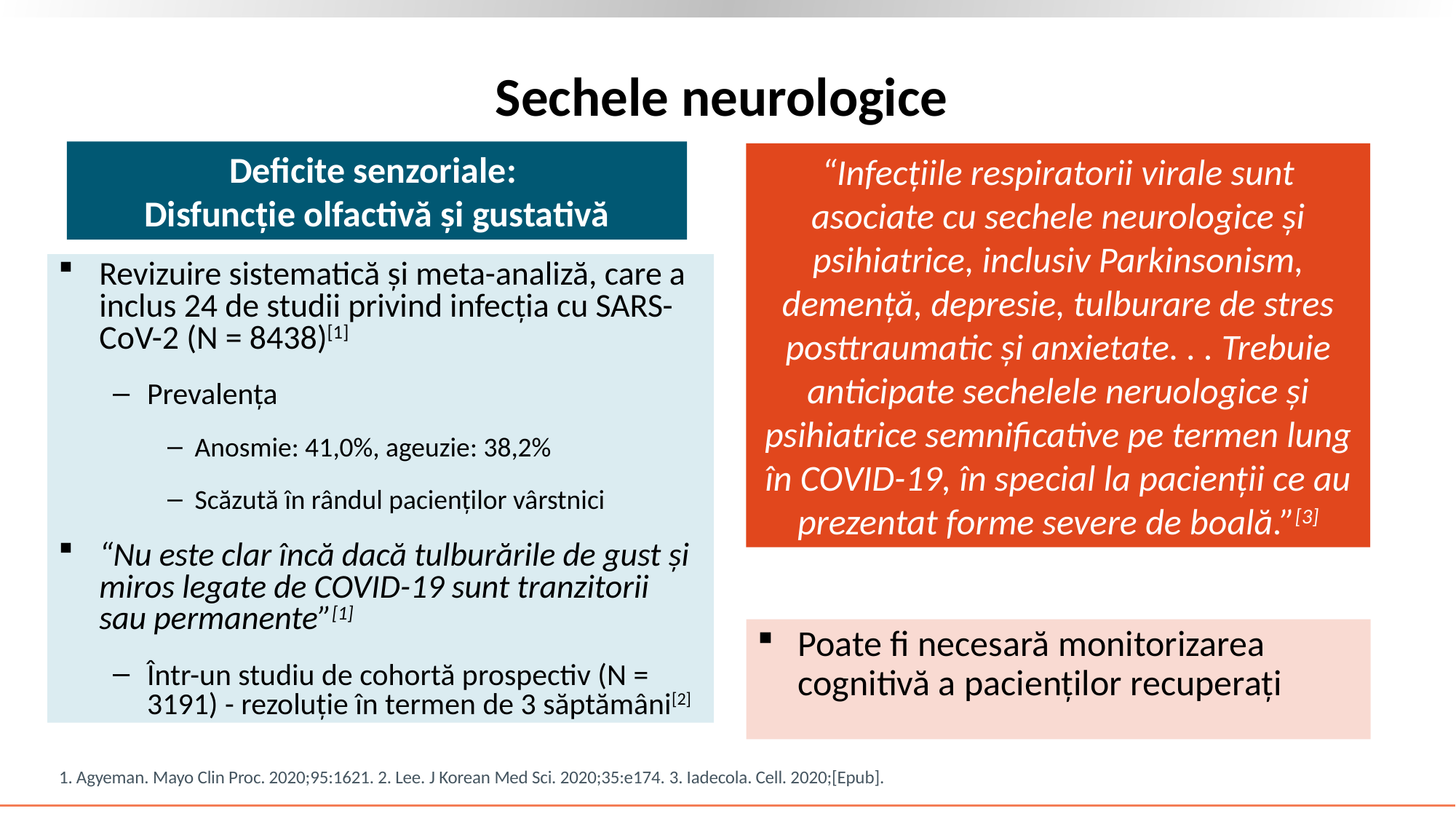

# Sechele neurologice
Deficite senzoriale:
Disfuncție olfactivă și gustativă
“Infecțiile respiratorii virale sunt asociate cu sechele neurologice și psihiatrice, inclusiv Parkinsonism, demență, depresie, tulburare de stres posttraumatic și anxietate. . . Trebuie anticipate sechelele neruologice și psihiatrice semnificative pe termen lung în COVID-19, în special la pacienții ce au prezentat forme severe de boală.”[3]
Revizuire sistematică și meta-analiză, care a inclus 24 de studii privind infecția cu SARS-CoV-2 (N = 8438)[1]
Prevalența
Anosmie: 41,0%, ageuzie: 38,2%
Scăzută în rândul pacienților vârstnici
“Nu este clar încă dacă tulburările de gust și miros legate de COVID-19 sunt tranzitorii sau permanente”[1]
Într-un studiu de cohortă prospectiv (N = 3191) - rezoluție în termen de 3 săptămâni[2]

Poate fi necesară monitorizarea cognitivă a pacienților recuperați
1. Agyeman. Mayo Clin Proc. 2020;95:1621. 2. Lee. J Korean Med Sci. 2020;35:e174. 3. Iadecola. Cell. 2020;[Epub].